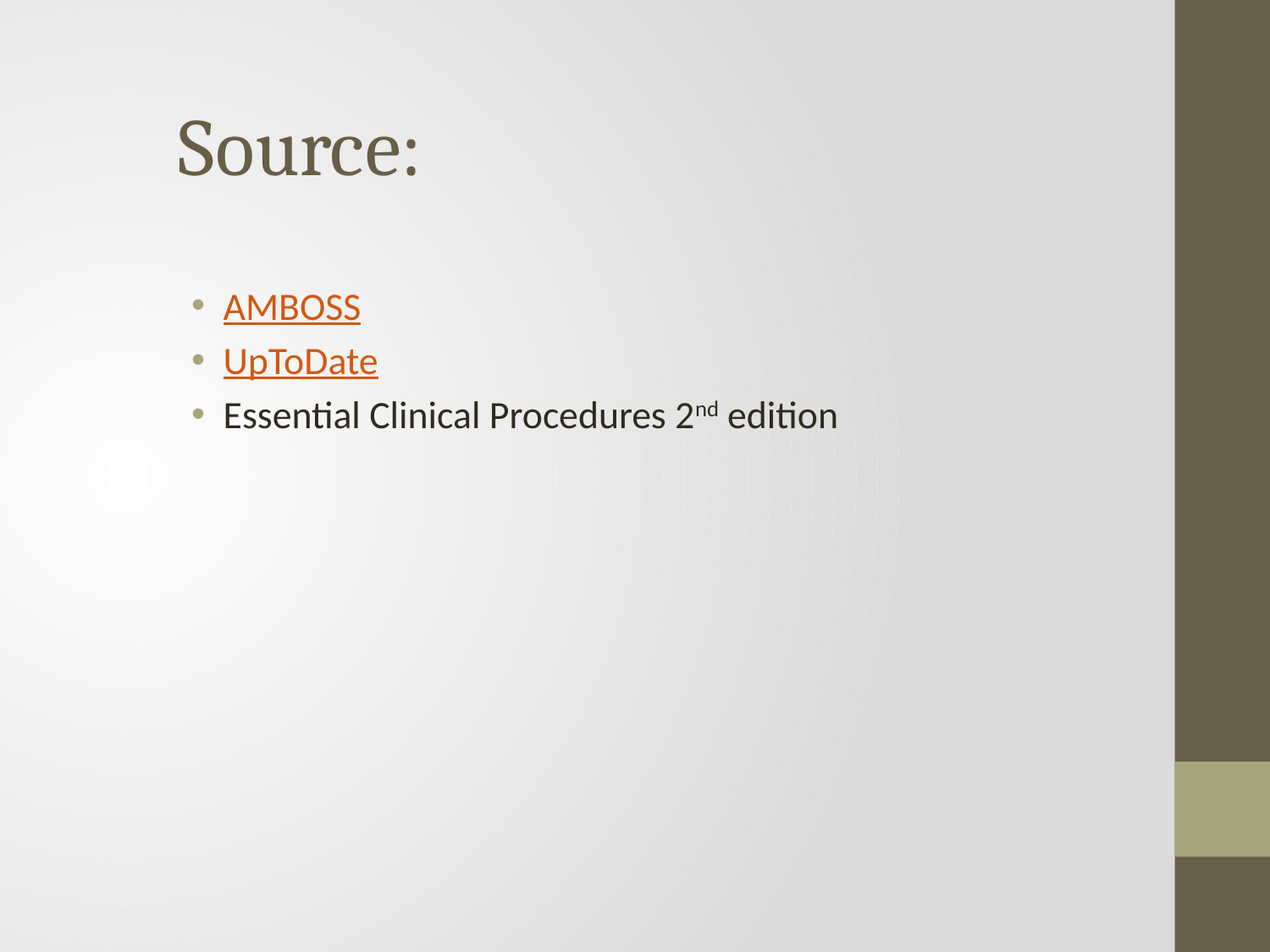

# Source:
AMBOSS
UpToDate
Essential Clinical Procedures 2nd edition